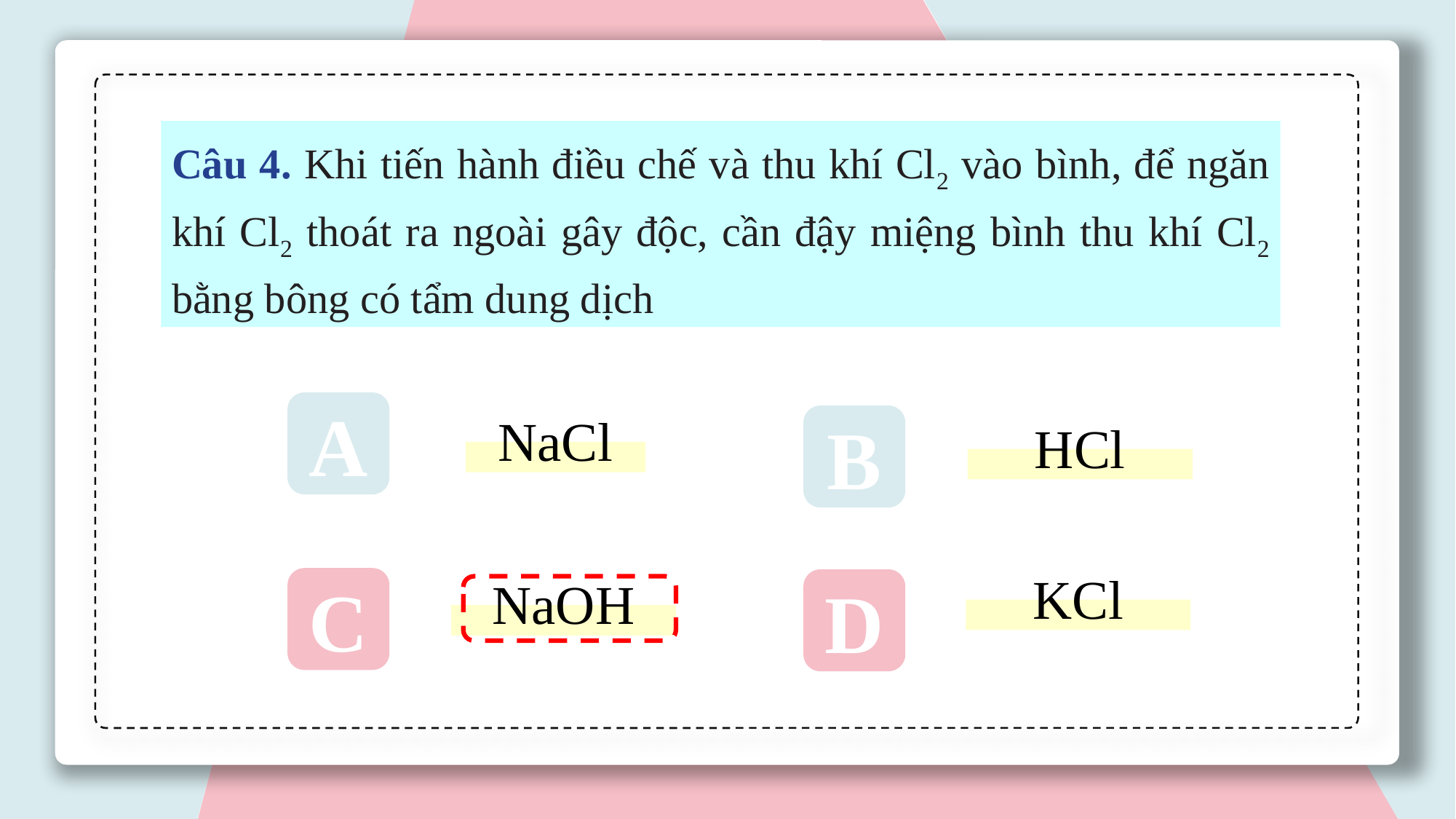

Câu 4. Khi tiến hành điều chế và thu khí Cl2 vào bình, để ngăn khí Cl2 thoát ra ngoài gây độc, cần đậy miệng bình thu khí Cl2 bằng bông có tẩm dung dịch
A
B
NaCl
HCl
C
D

KCl
NaOH